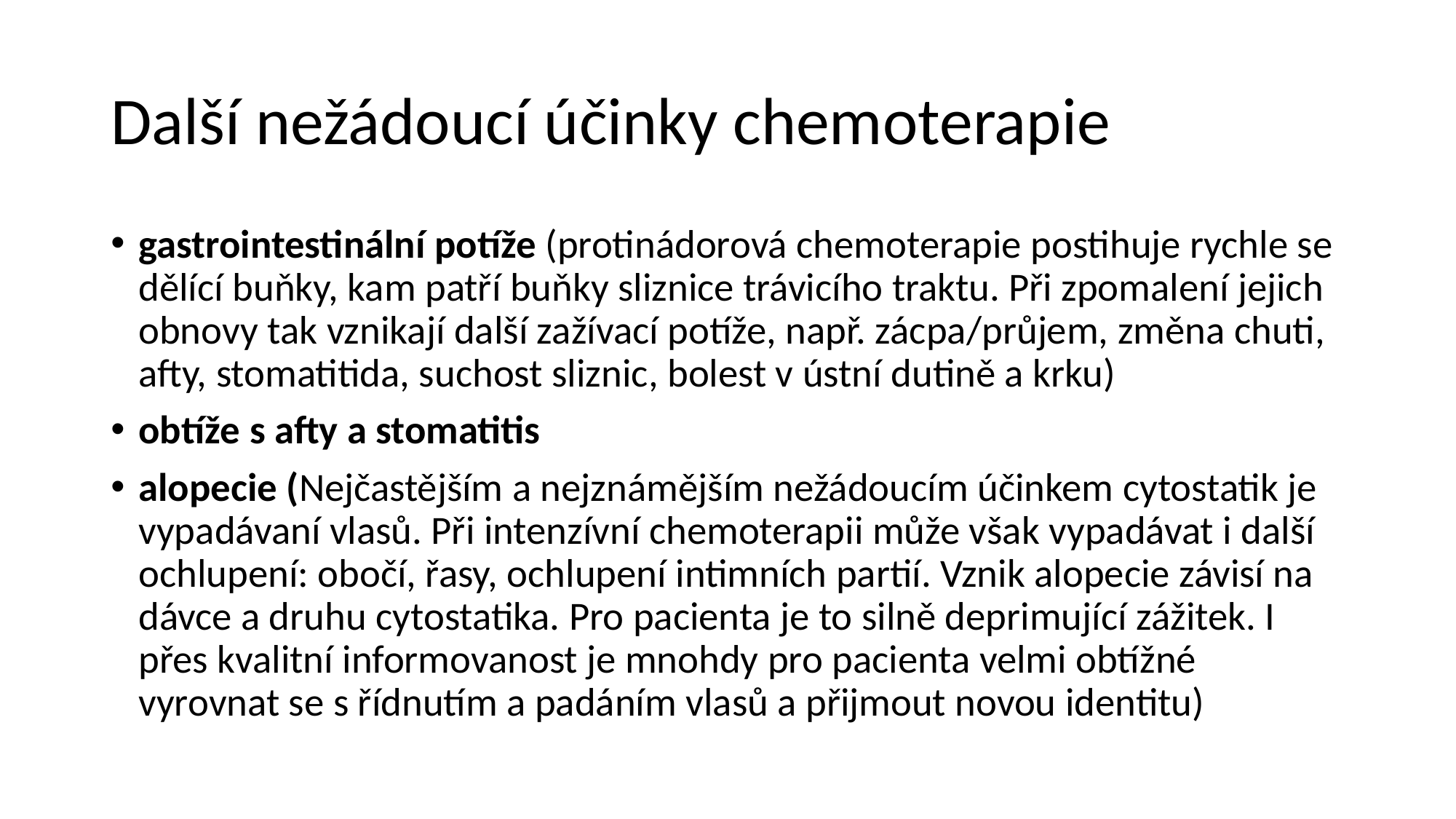

# Další nežádoucí účinky chemoterapie
gastrointestinální potíže (protinádorová chemoterapie postihuje rychle se dělící buňky, kam patří buňky sliznice trávicího traktu. Při zpomalení jejich obnovy tak vznikají další zažívací potíže, např. zácpa/průjem, změna chuti, afty, stomatitida, suchost sliznic, bolest v ústní dutině a krku)
obtíže s afty a stomatitis
alopecie (Nejčastějším a nejznámějším nežádoucím účinkem cytostatik je vypadávaní vlasů. Při intenzívní chemoterapii může však vypadávat i další ochlupení: obočí, řasy, ochlupení intimních partií. Vznik alopecie závisí na dávce a druhu cytostatika. Pro pacienta je to silně deprimující zážitek. I přes kvalitní informovanost je mnohdy pro pacienta velmi obtížné vyrovnat se s řídnutím a padáním vlasů a přijmout novou identitu)